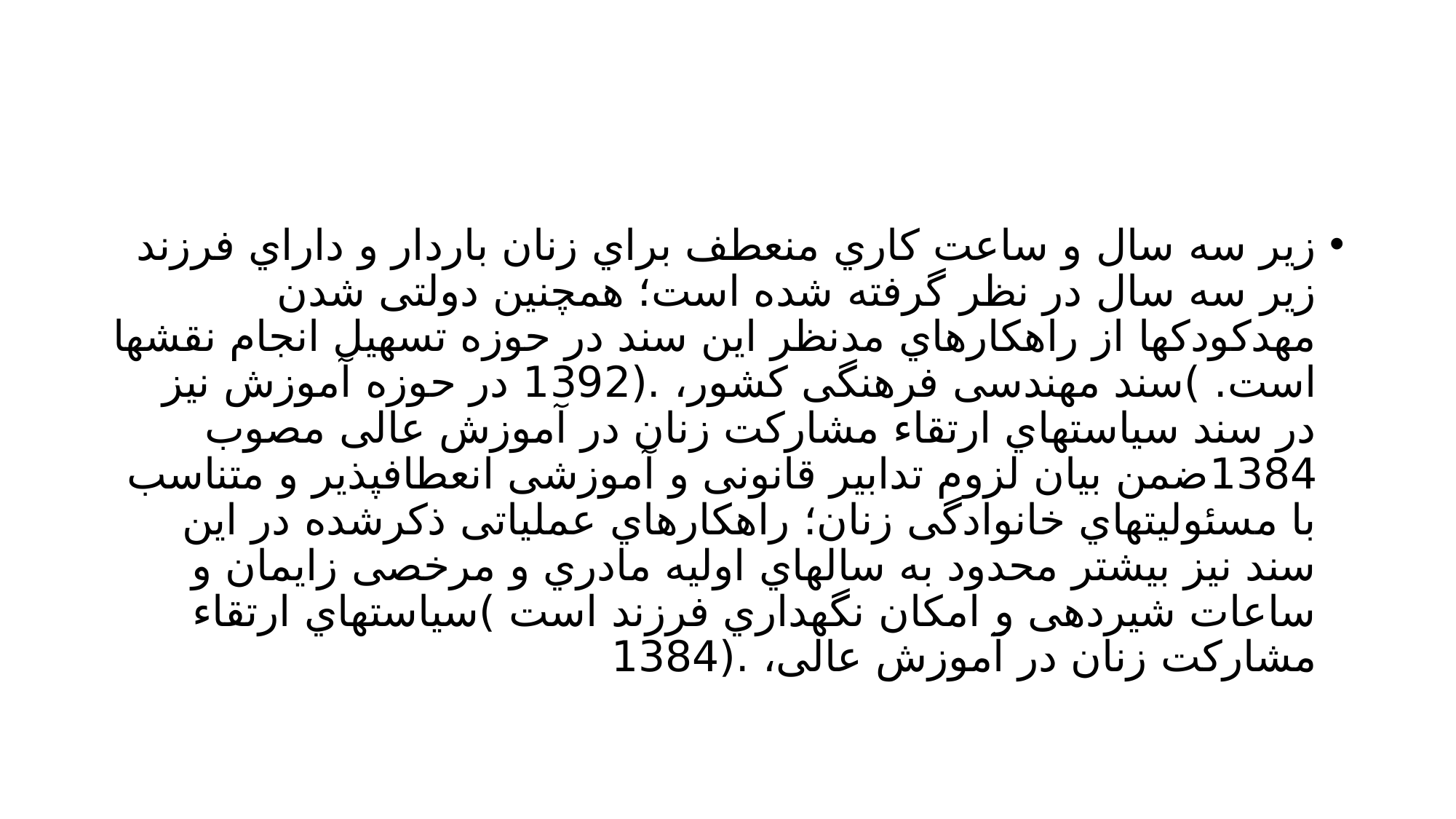

#
زیر سه سال و ساعت کاري منعطف براي زنان باردار و داراي فرزند زیر سه سال در نظر گرفته شده است؛ همچنین دولتی شدن مهدکودكها از راهکارهاي مدنظر این سند در حوزه تسهیل انجام نقشها است. )سند مهندسی فرهنگی کشور، .(1392 در حوزه آموزش نیز در سند سیاستهاي ارتقاء مشارکت زنان در آموزش عالی مصوب 1384ضمن بیان لزوم تدابیر قانونی و آموزشی انعطافپذیر و متناسب با مسئولیتهاي خانوادگی زنان؛ راهکارهاي عملیاتی ذکرشده در این سند نیز بیشتر محدود به سالهاي اولیه مادري و مرخصی زایمان و ساعات شیردهی و امکان نگهداري فرزند است )سیاستهاي ارتقاء مشارکت زنان در آموزش عالی، .(1384